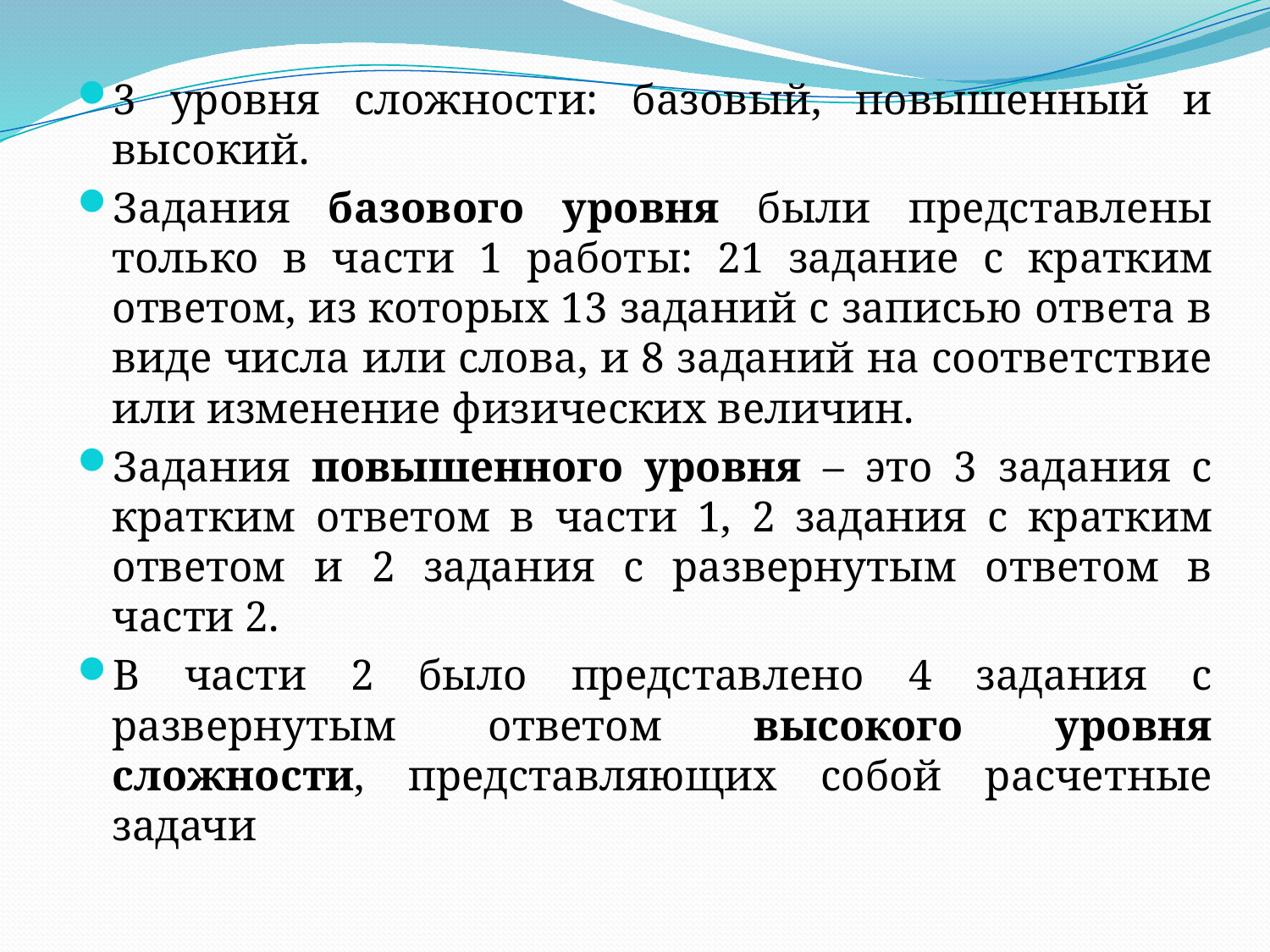

3 уровня сложности: базовый, повышенный и высокий.
Задания базового уровня были представлены только в части 1 работы: 21 задание с кратким ответом, из которых 13 заданий с записью ответа в виде числа или слова, и 8 заданий на соответствие или изменение физических величин.
Задания повышенного уровня – это 3 задания с кратким ответом в части 1, 2 задания с кратким ответом и 2 задания с развернутым ответом в части 2.
В части 2 было представлено 4 задания с развернутым ответом высокого уровня сложности, представляющих собой расчетные задачи